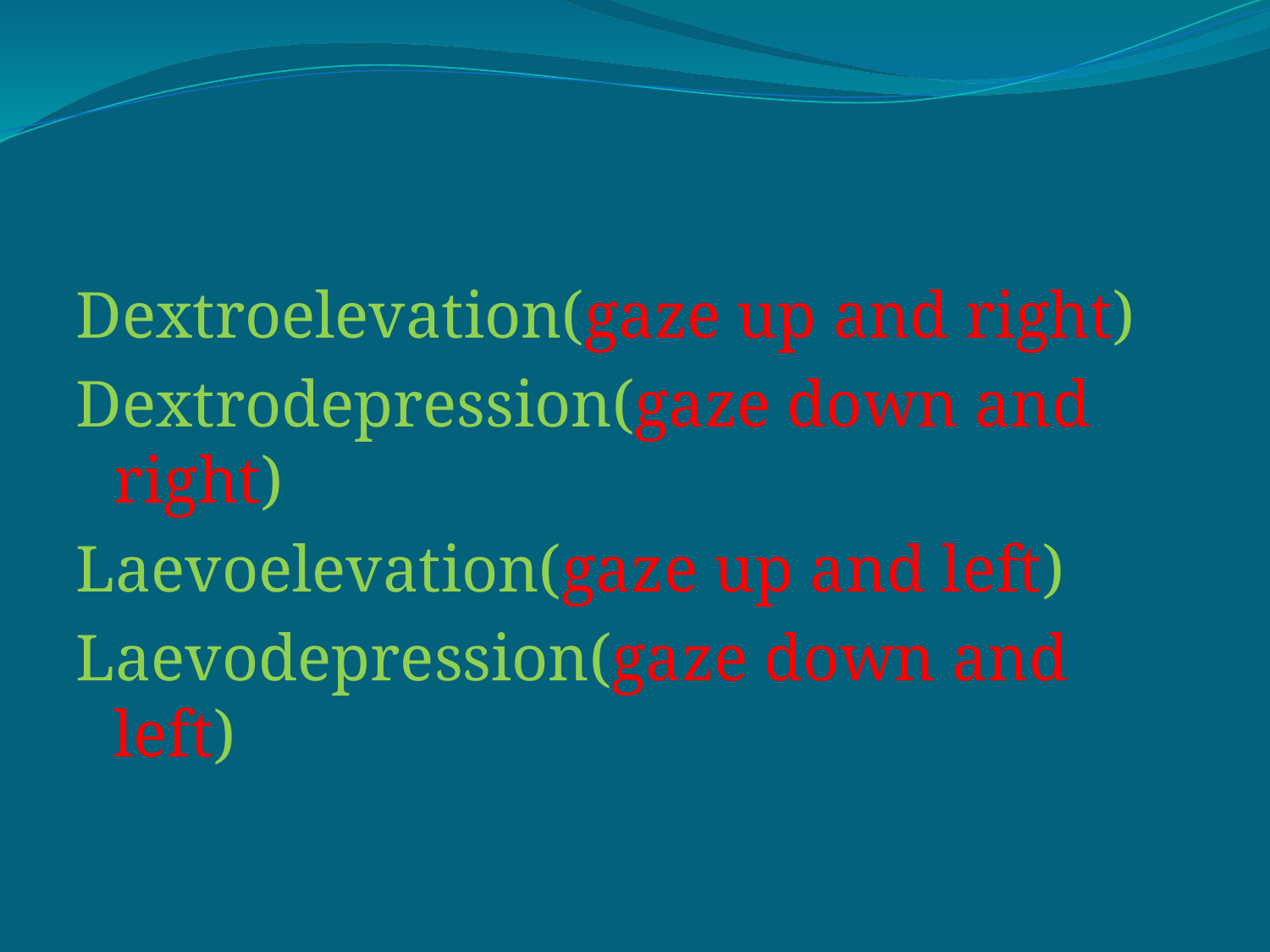

#
Dextroelevation(gaze up and right)
Dextrodepression(gaze down and right)
Laevoelevation(gaze up and left)
Laevodepression(gaze down and left)